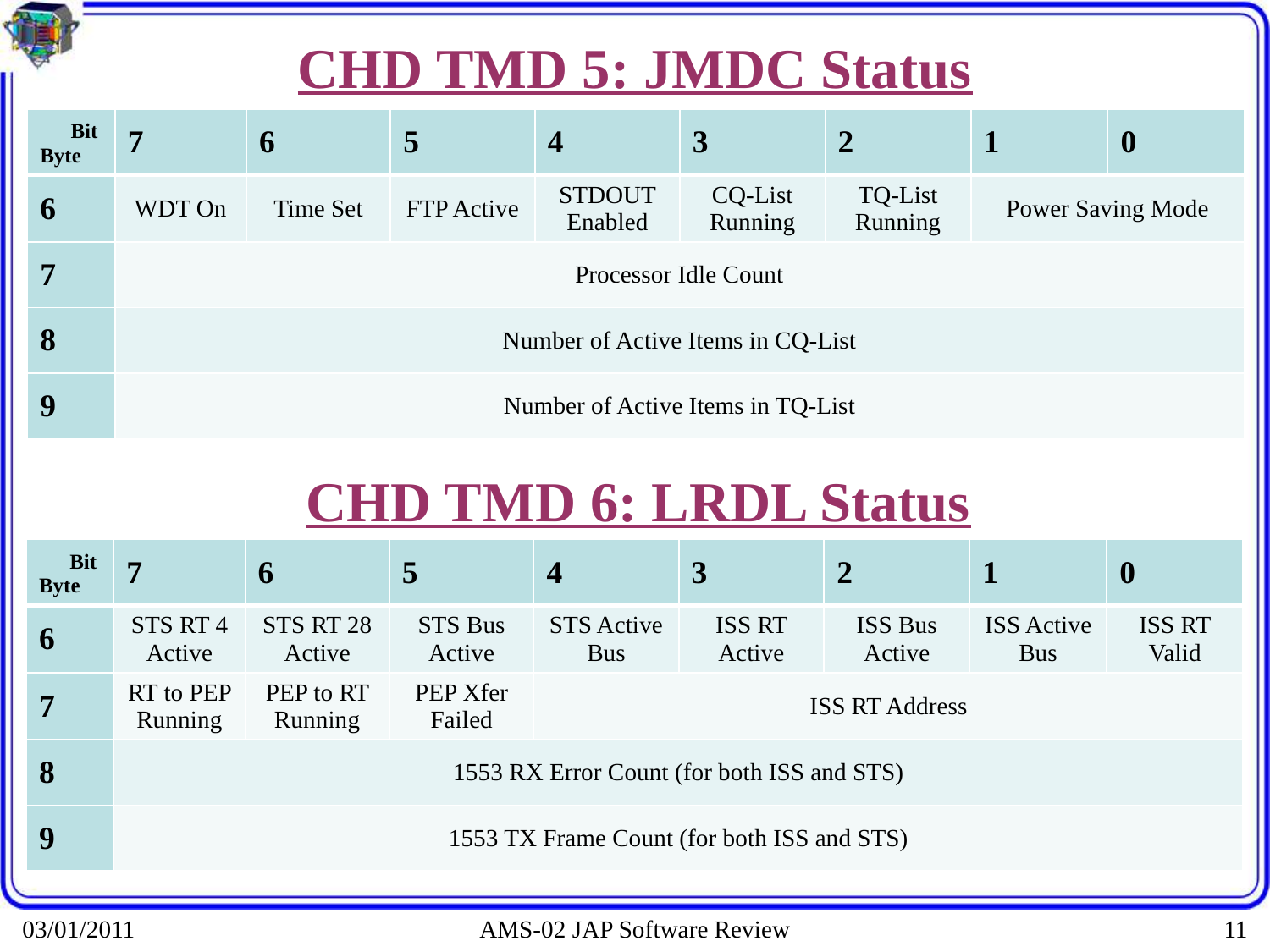

# CHD TMD 5: JMDC Status
| Bit Byte | 7 | 6 | 5 | 4 | 3 | 2 | 1 | 0 |
| --- | --- | --- | --- | --- | --- | --- | --- | --- |
| 6 | WDT On | Time Set | FTP Active | STDOUT Enabled | CQ-List Running | TQ-List Running | Power Saving Mode |  |
| 7 | Processor Idle Count |  |  |  |  |  |  |  |
| 8 | Number of Active Items in CQ-List |  |  |  |  |  |  |  |
| 9 | Number of Active Items in TQ-List |  |  |  |  |  |  |  |
CHD TMD 6: LRDL Status
| Bit Byte | 7 | 6 | 5 | 4 | 3 | 2 | 1 | 0 |
| --- | --- | --- | --- | --- | --- | --- | --- | --- |
| 6 | STS RT 4 Active | STS RT 28 Active | STS Bus Active | STS Active Bus | ISS RT Active | ISS Bus Active | ISS Active Bus | ISS RT Valid |
| 7 | RT to PEP Running | PEP to RT Running | PEP Xfer Failed | ISS RT Address |  |  |  |  |
| 8 | 1553 RX Error Count (for both ISS and STS) |  |  |  |  |  |  |  |
| 9 | 1553 TX Frame Count (for both ISS and STS) |  |  |  |  |  |  |  |
03/01/2011
AMS-02 JAP Software Review
11